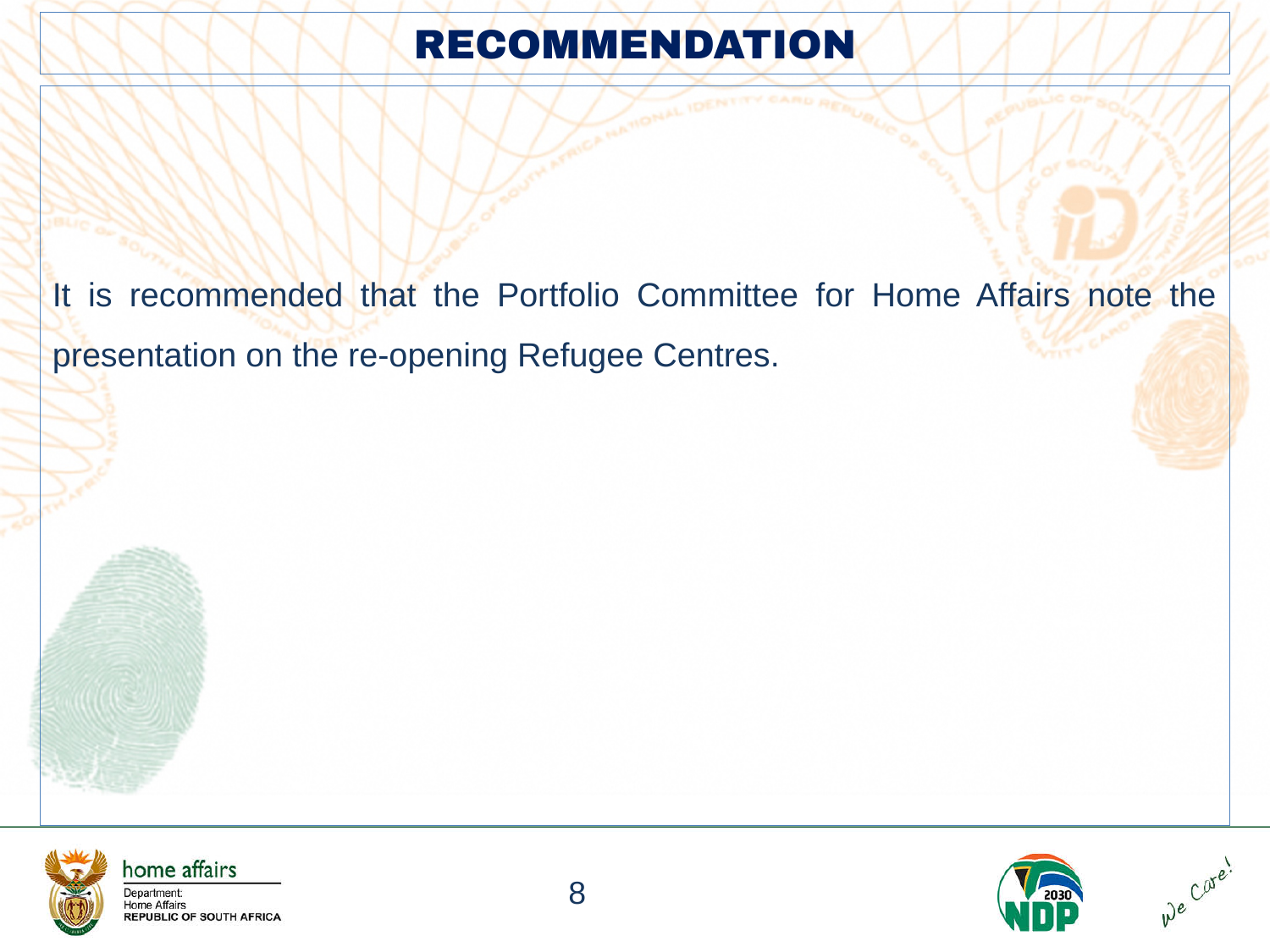

# RECOMMENDATION

It is recommended that the Portfolio Committee for Home Affairs note the presentation on the re-opening Refugee Centres.

8